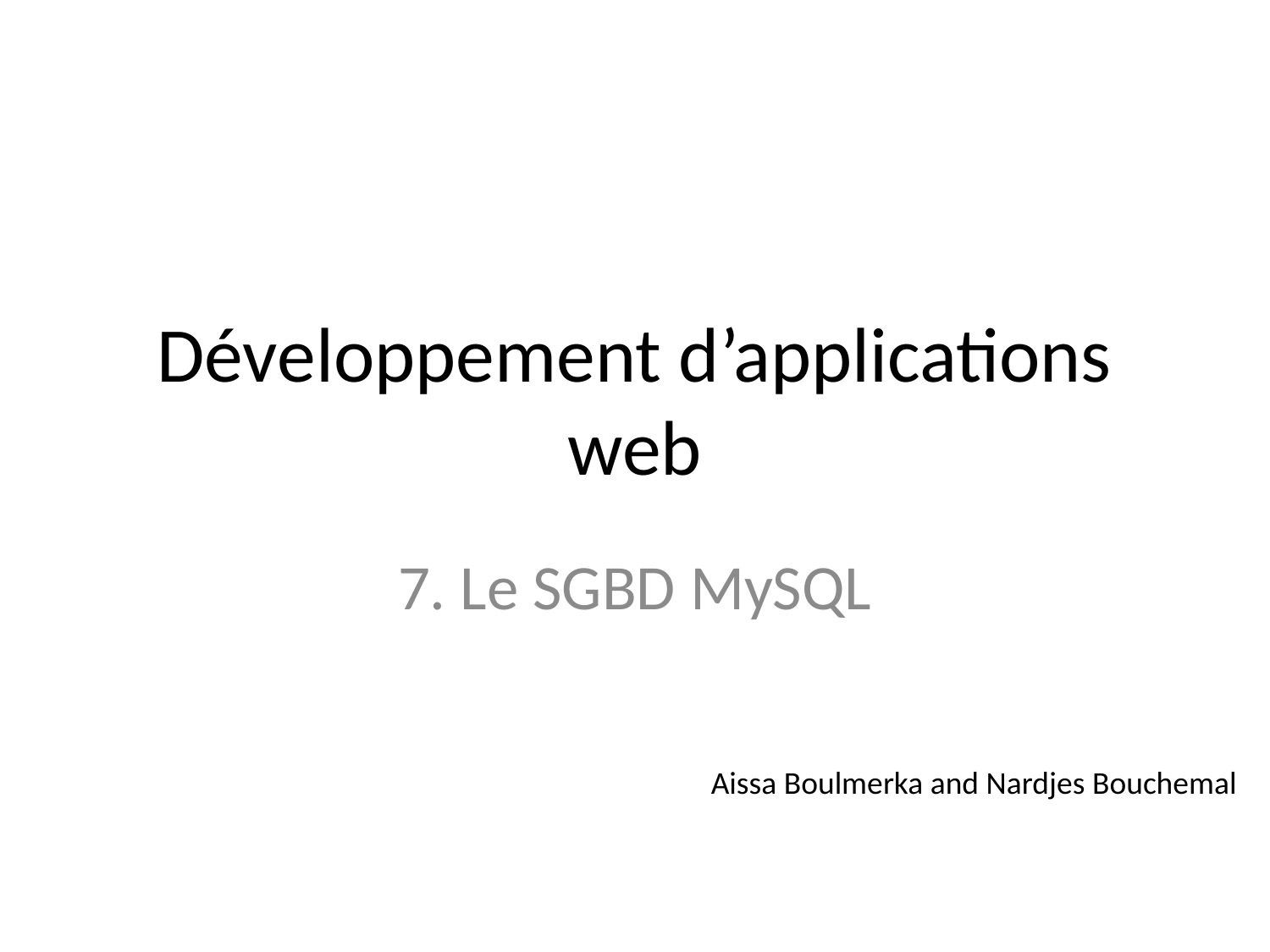

# Développement d’applications web
7. Le SGBD MySQL
Aissa Boulmerka and Nardjes Bouchemal